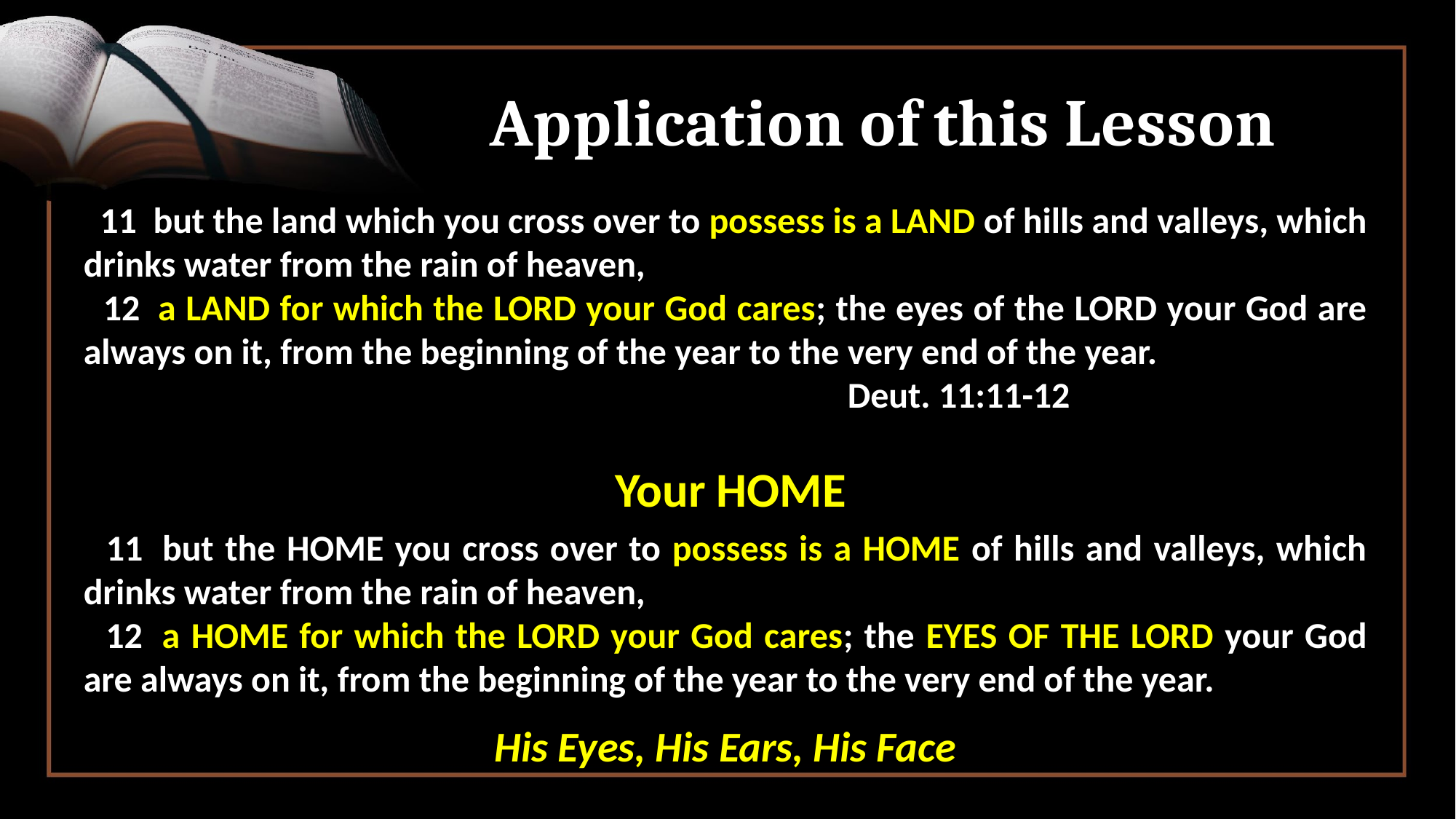

# Application of this Lesson
  11  but the land which you cross over to possess is a LAND of hills and valleys, which drinks water from the rain of heaven,
  12  a LAND for which the LORD your God cares; the eyes of the LORD your God are always on it, from the beginning of the year to the very end of the year.
							Deut. 11:11-12

 Your HOME
  11  but the HOME you cross over to possess is a HOME of hills and valleys, which drinks water from the rain of heaven,
  12  a HOME for which the LORD your God cares; the EYES OF THE LORD your God are always on it, from the beginning of the year to the very end of the year.

His Eyes, His Ears, His Face